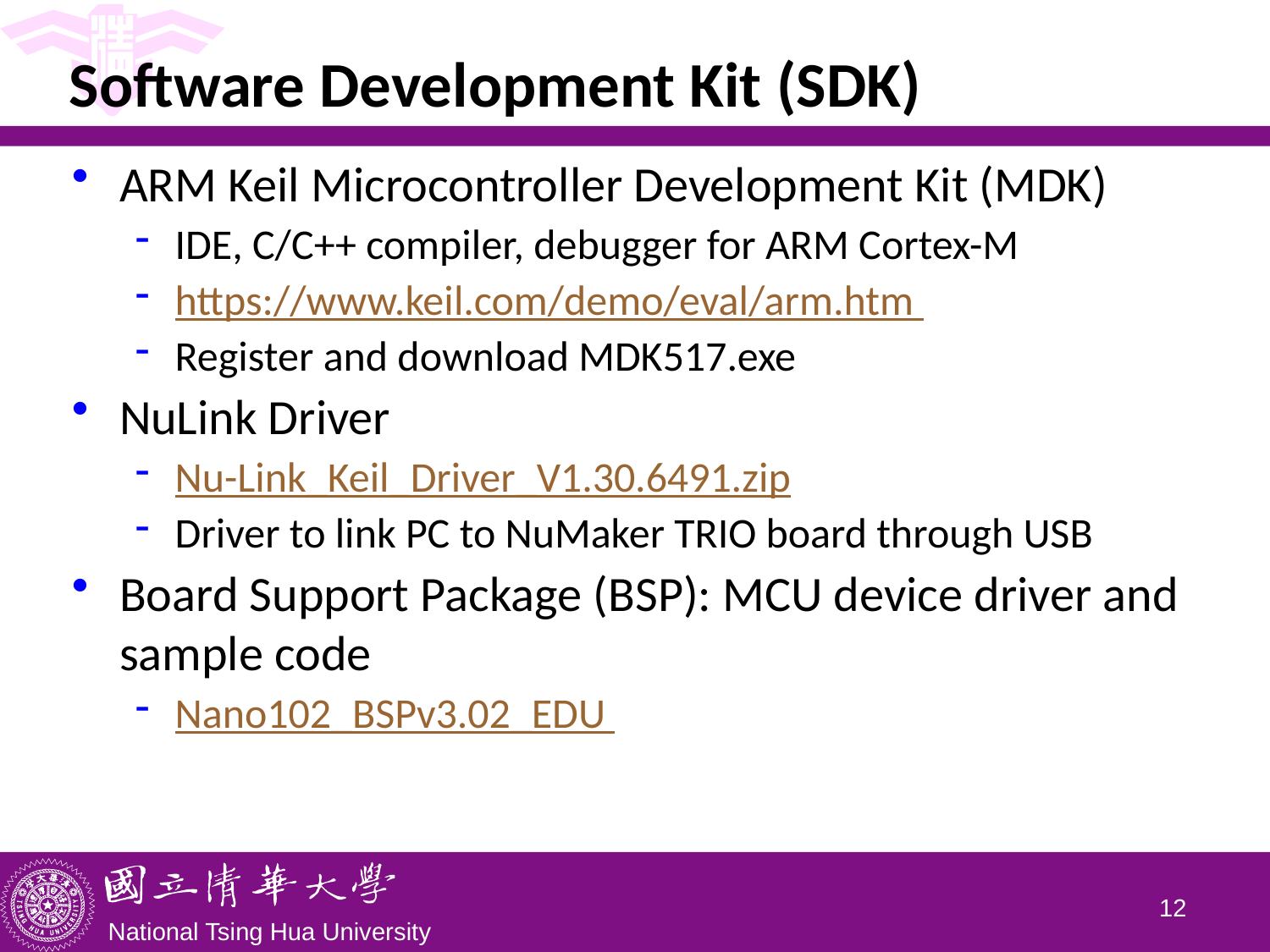

# Software Development Kit (SDK)
ARM Keil Microcontroller Development Kit (MDK)
IDE, C/C++ compiler, debugger for ARM Cortex-M
https://www.keil.com/demo/eval/arm.htm
Register and download MDK517.exe
NuLink Driver
Nu-Link_Keil_Driver_V1.30.6491.zip
Driver to link PC to NuMaker TRIO board through USB
Board Support Package (BSP): MCU device driver and sample code
Nano102_BSPv3.02_EDU

12